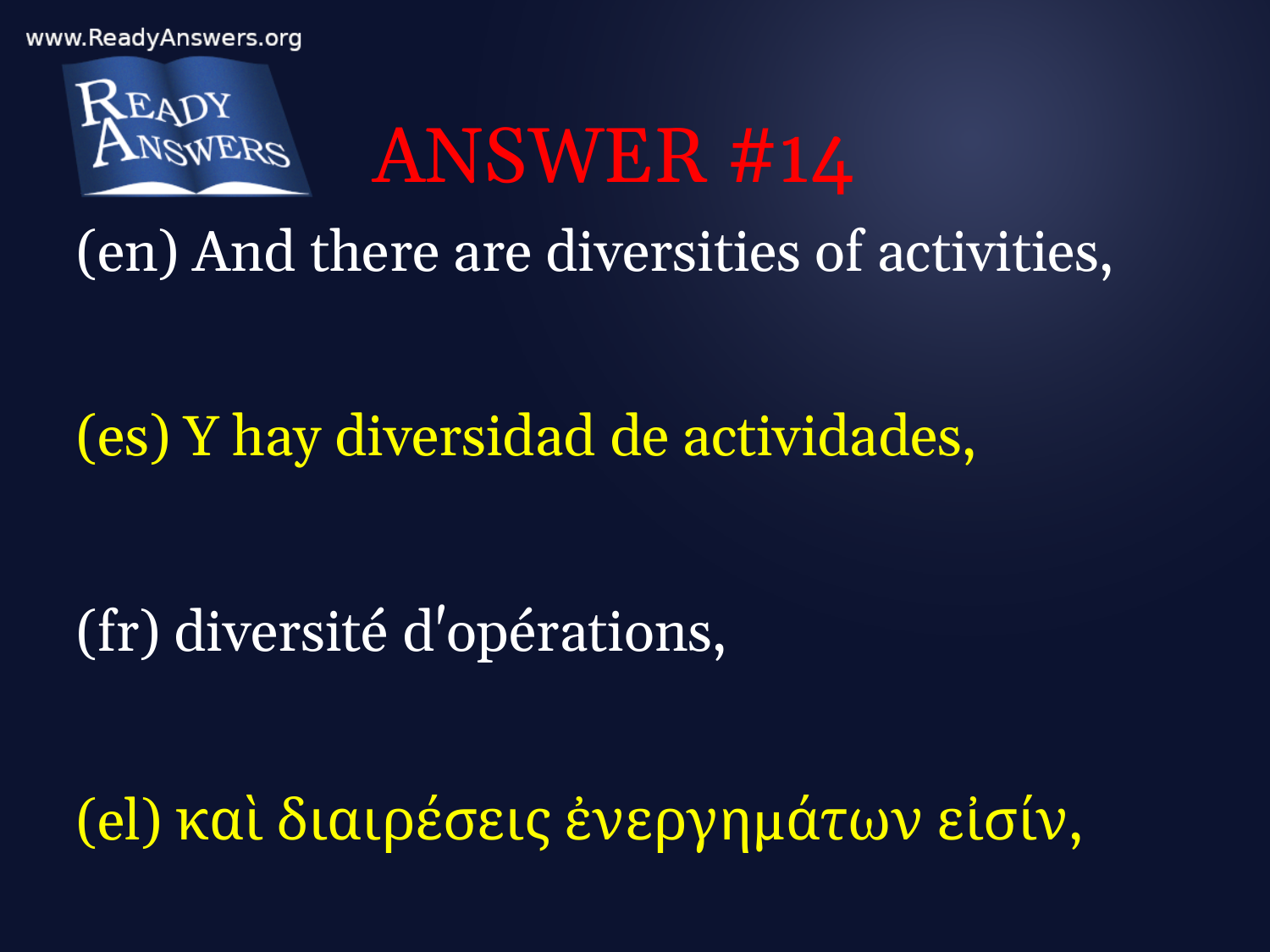

# ANSWER #14
(en) And there are diversities of activities,
(es) Y hay diversidad de actividades,
(fr) diversité d'opérations,
(el) καὶ διαιρέσεις ἐνεργημάτων εἰσίν,